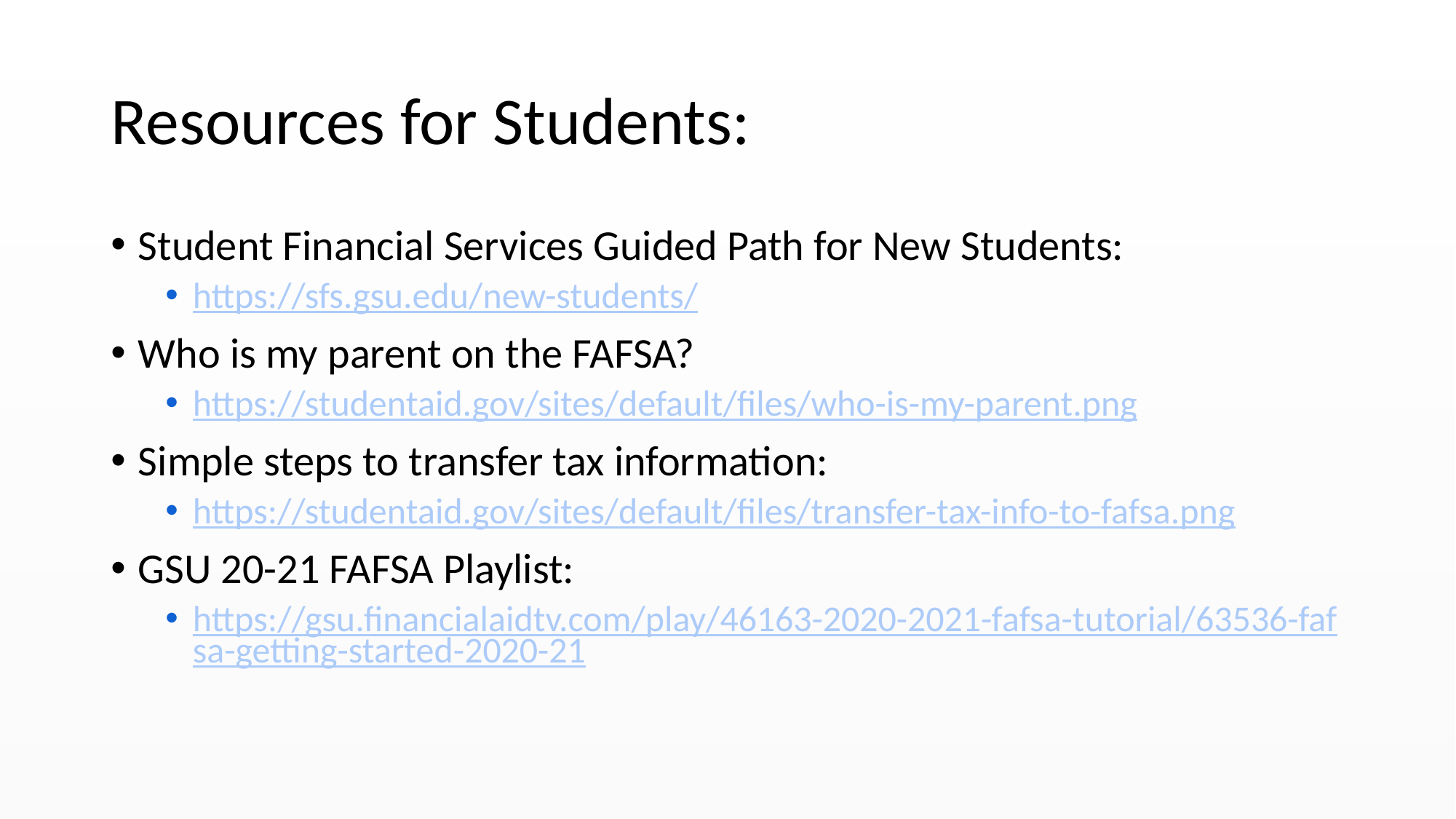

# Resources for Students:
Student Financial Services Guided Path for New Students:
https://sfs.gsu.edu/new-students/
Who is my parent on the FAFSA?
https://studentaid.gov/sites/default/files/who-is-my-parent.png
Simple steps to transfer tax information:
https://studentaid.gov/sites/default/files/transfer-tax-info-to-fafsa.png
GSU 20-21 FAFSA Playlist:
https://gsu.financialaidtv.com/play/46163-2020-2021-fafsa-tutorial/63536-fafsa-getting-started-2020-21